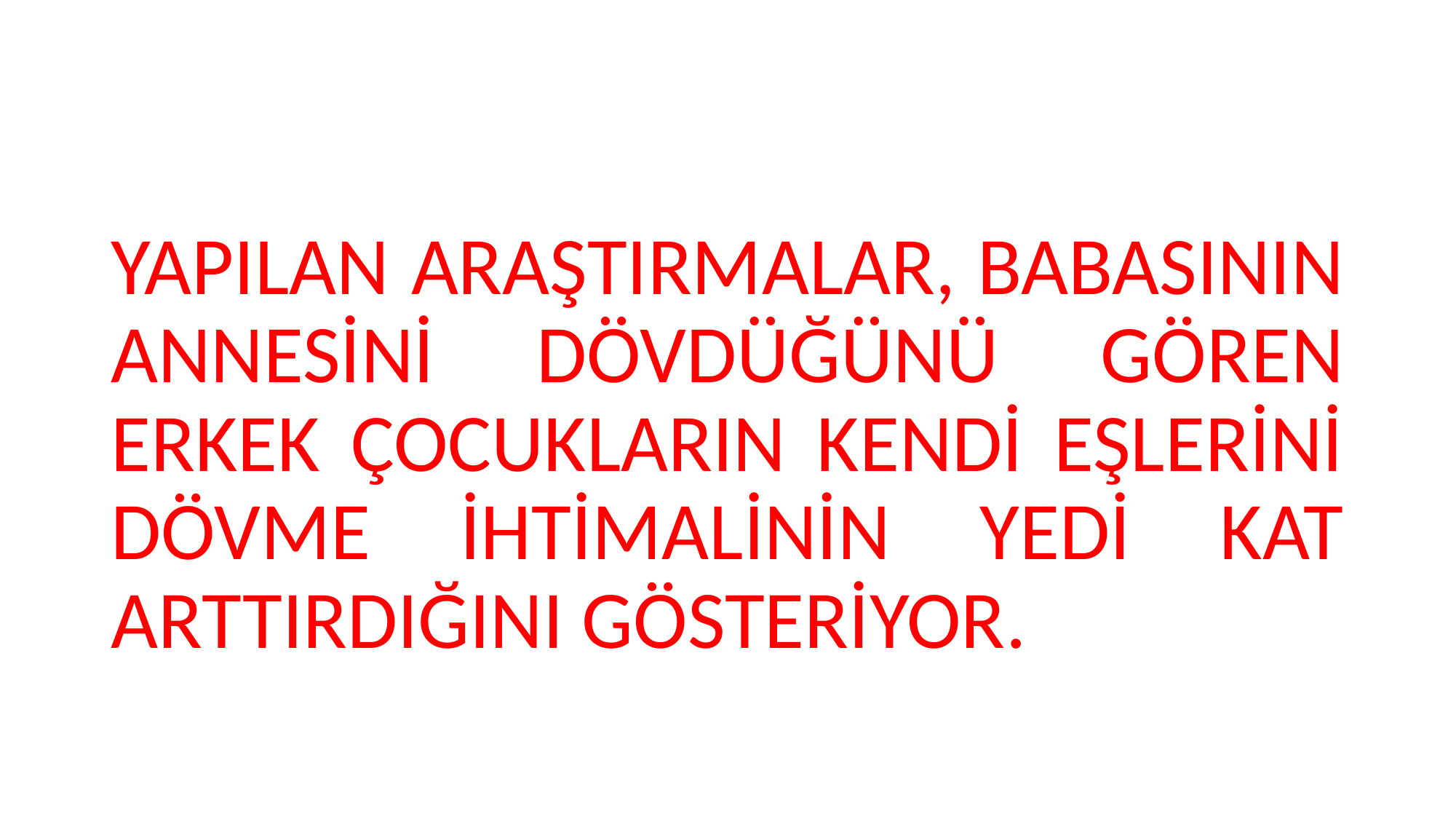

YAPILAN ARAŞTIRMALAR, BABASININ ANNESİNİ DÖVDÜĞÜNÜ GÖREN ERKEK ÇOCUKLARIN KENDİ EŞLERİNİ DÖVME İHTİMALİNİN YEDİ KAT ARTTIRDIĞINI GÖSTERİYOR.